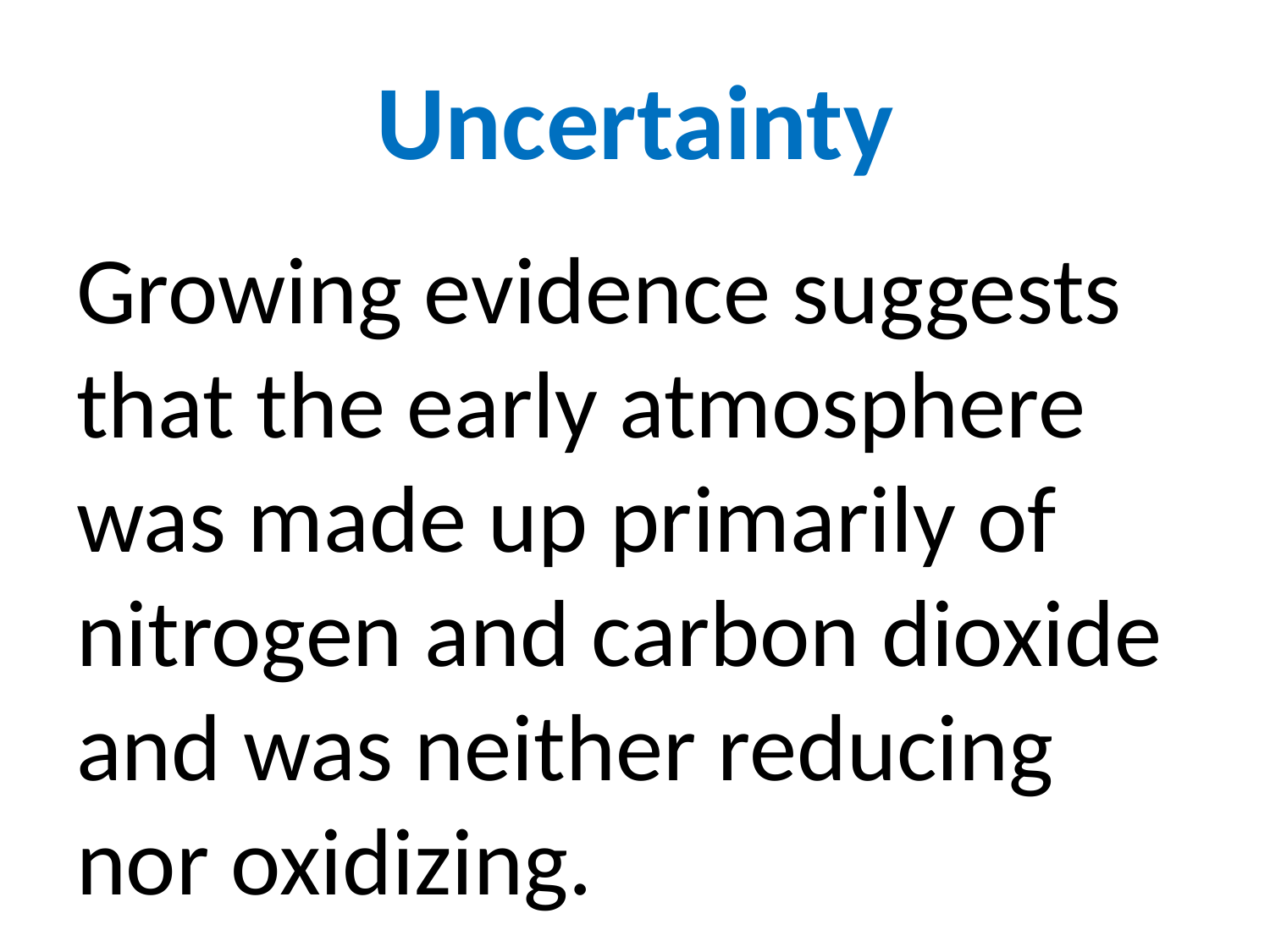

# Uncertainty
Growing evidence suggests that the early atmosphere was made up primarily of nitrogen and carbon dioxide and was neither reducing nor oxidizing.